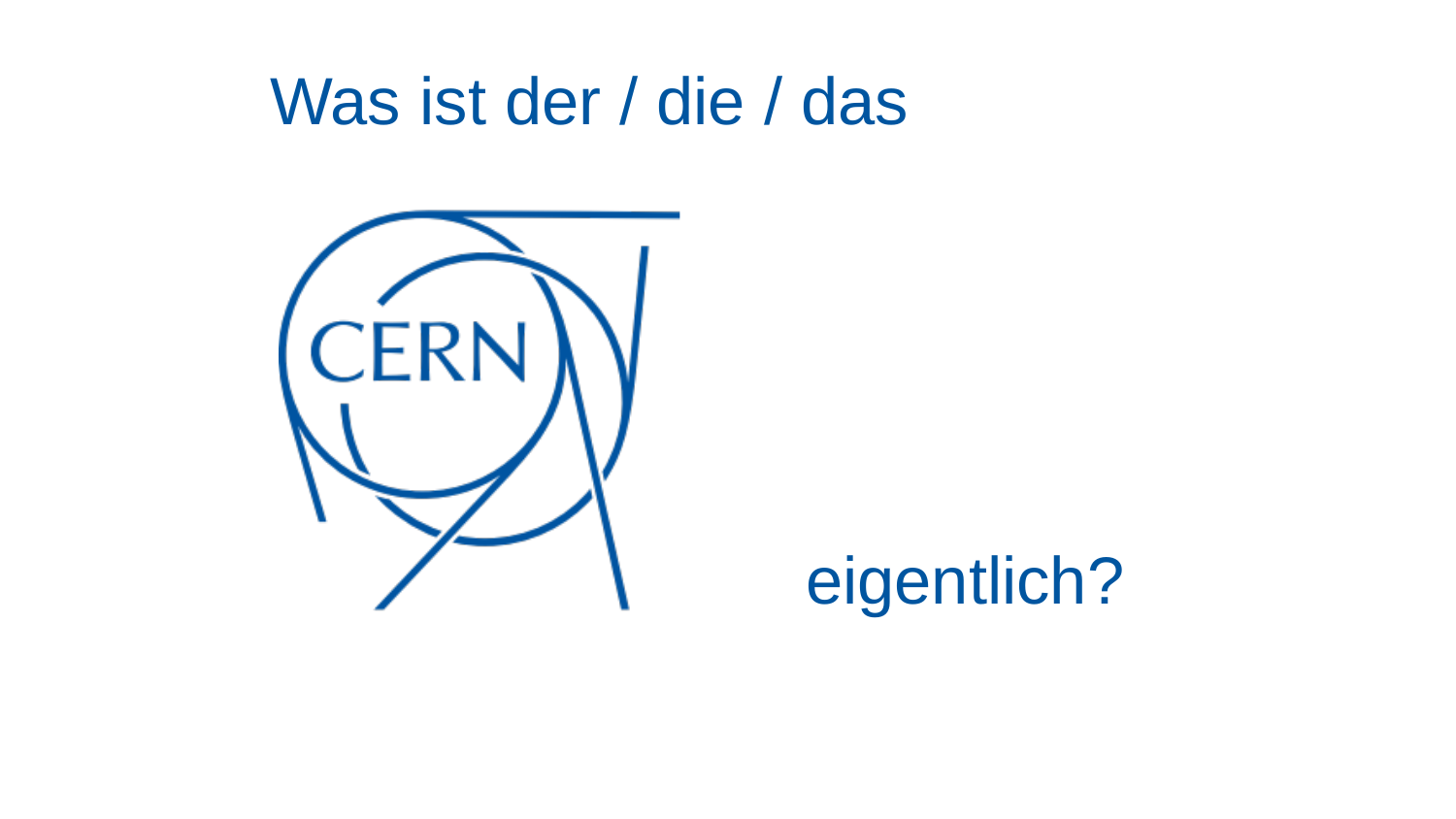

Was ist der / die / das
eigentlich?